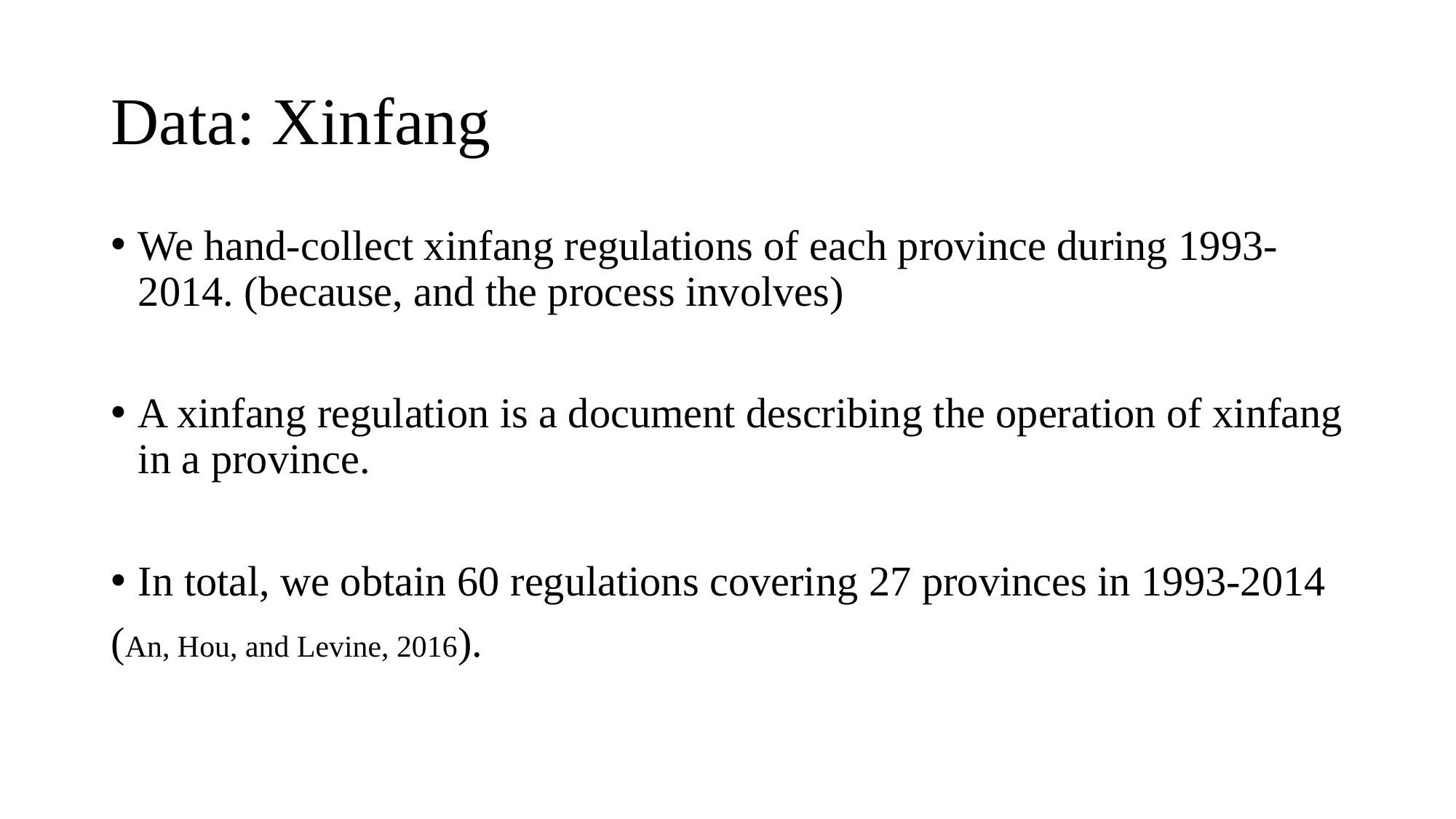

# Data: Xinfang
We hand-collect xinfang regulations of each province during 1993-2014. (because, and the process involves)

A xinfang regulation is a document describing the operation of xinfang in a province.

In total, we obtain 60 regulations covering 27 provinces in 1993-2014
(An, Hou, and Levine, 2016).